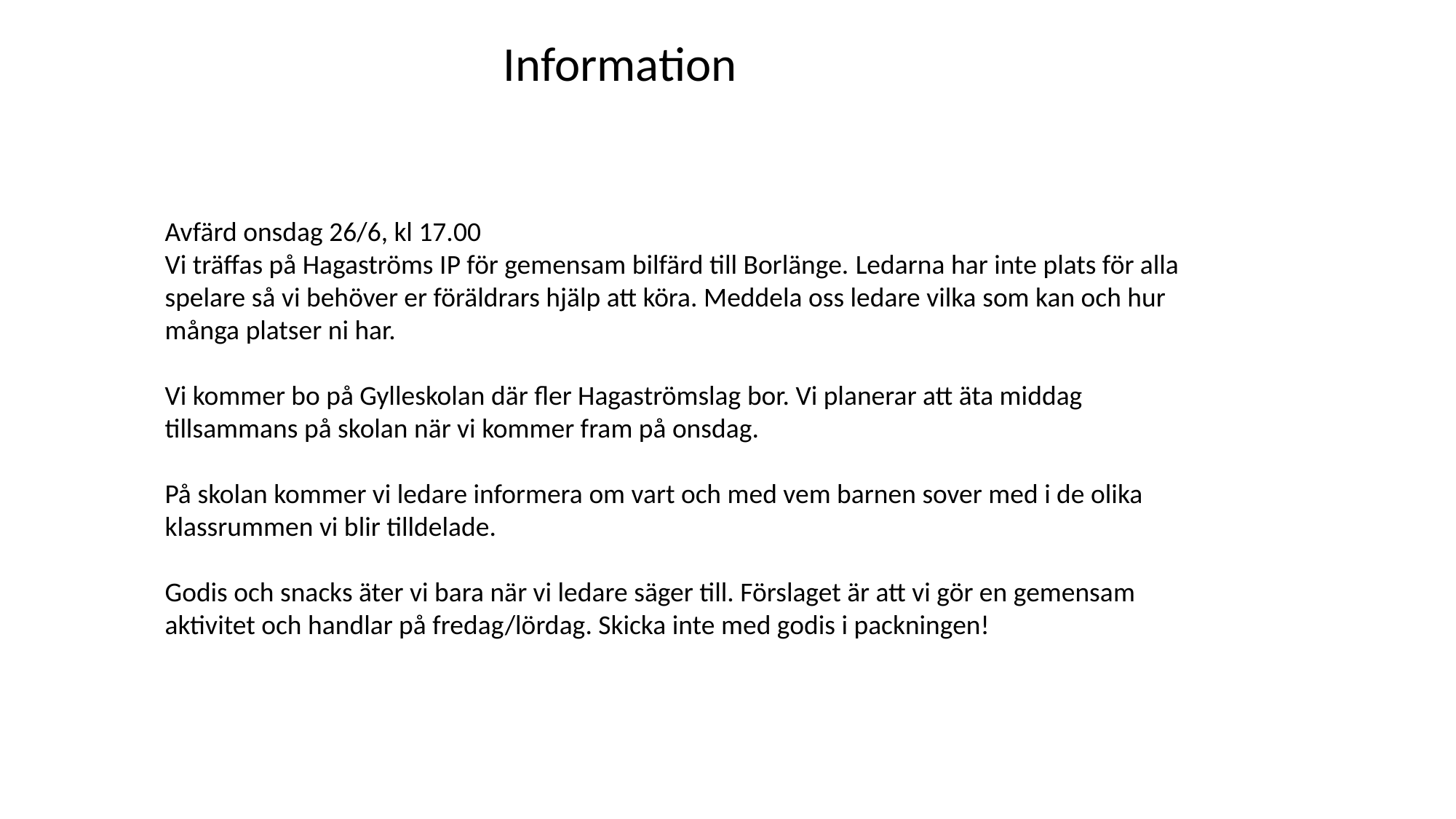

Information

Avfärd onsdag 26/6, kl 17.00
Vi träffas på Hagaströms IP för gemensam bilfärd till Borlänge. Ledarna har inte plats för alla spelare så vi behöver er föräldrars hjälp att köra. Meddela oss ledare vilka som kan och hur många platser ni har.

Vi kommer bo på Gylleskolan där fler Hagaströmslag bor. Vi planerar att äta middag tillsammans på skolan när vi kommer fram på onsdag.

På skolan kommer vi ledare informera om vart och med vem barnen sover med i de olika klassrummen vi blir tilldelade.

Godis och snacks äter vi bara när vi ledare säger till. Förslaget är att vi gör en gemensam aktivitet och handlar på fredag/lördag. Skicka inte med godis i packningen!